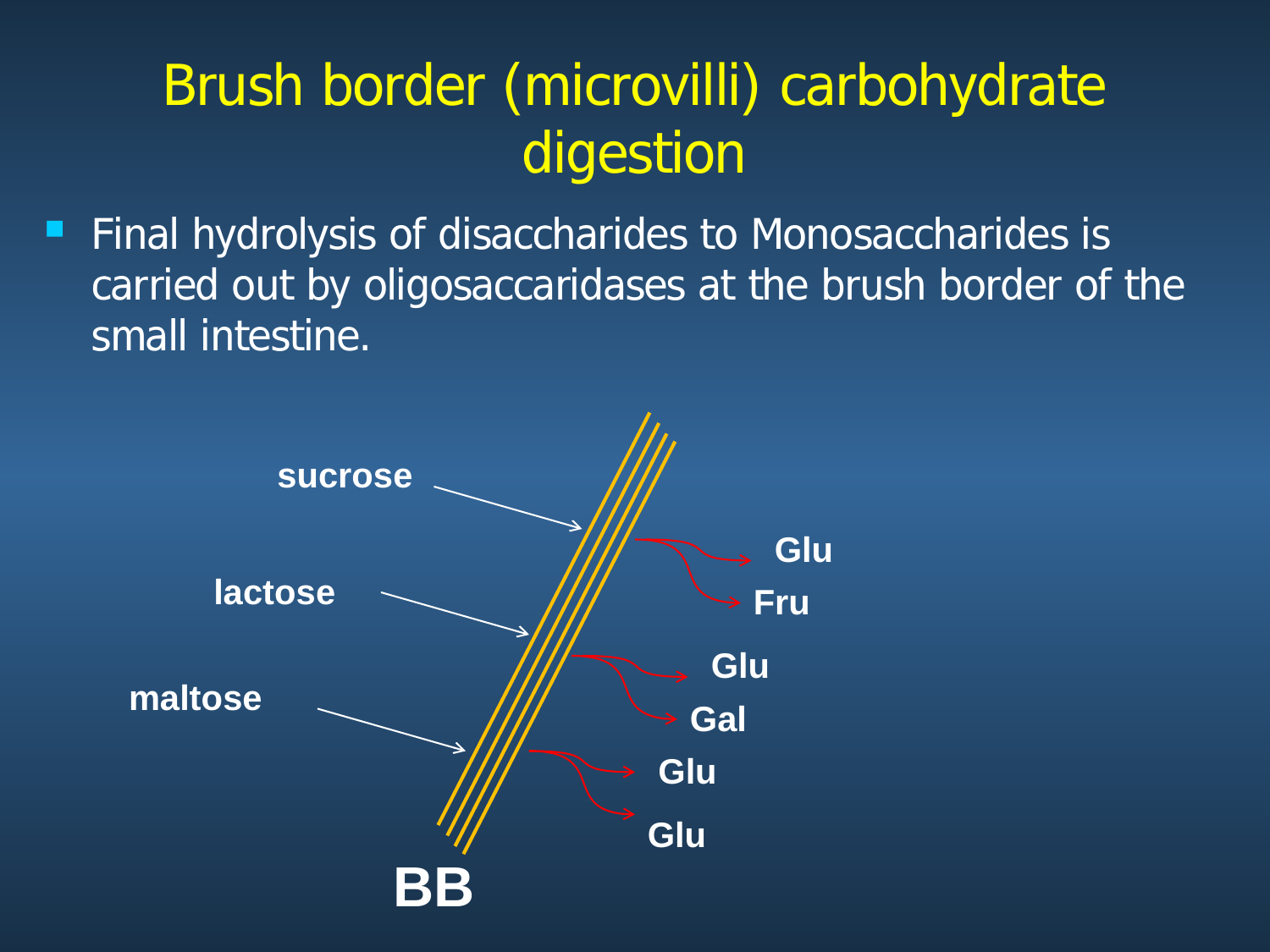

# Brush border (microvilli) carbohydrate digestion
Final hydrolysis of disaccharides to Monosaccharides is carried out by oligosaccaridases at the brush border of the  small intestine.
sucrose
Glu
lactose
Fru
Glu
maltose
Gal
Glu
Glu
BB